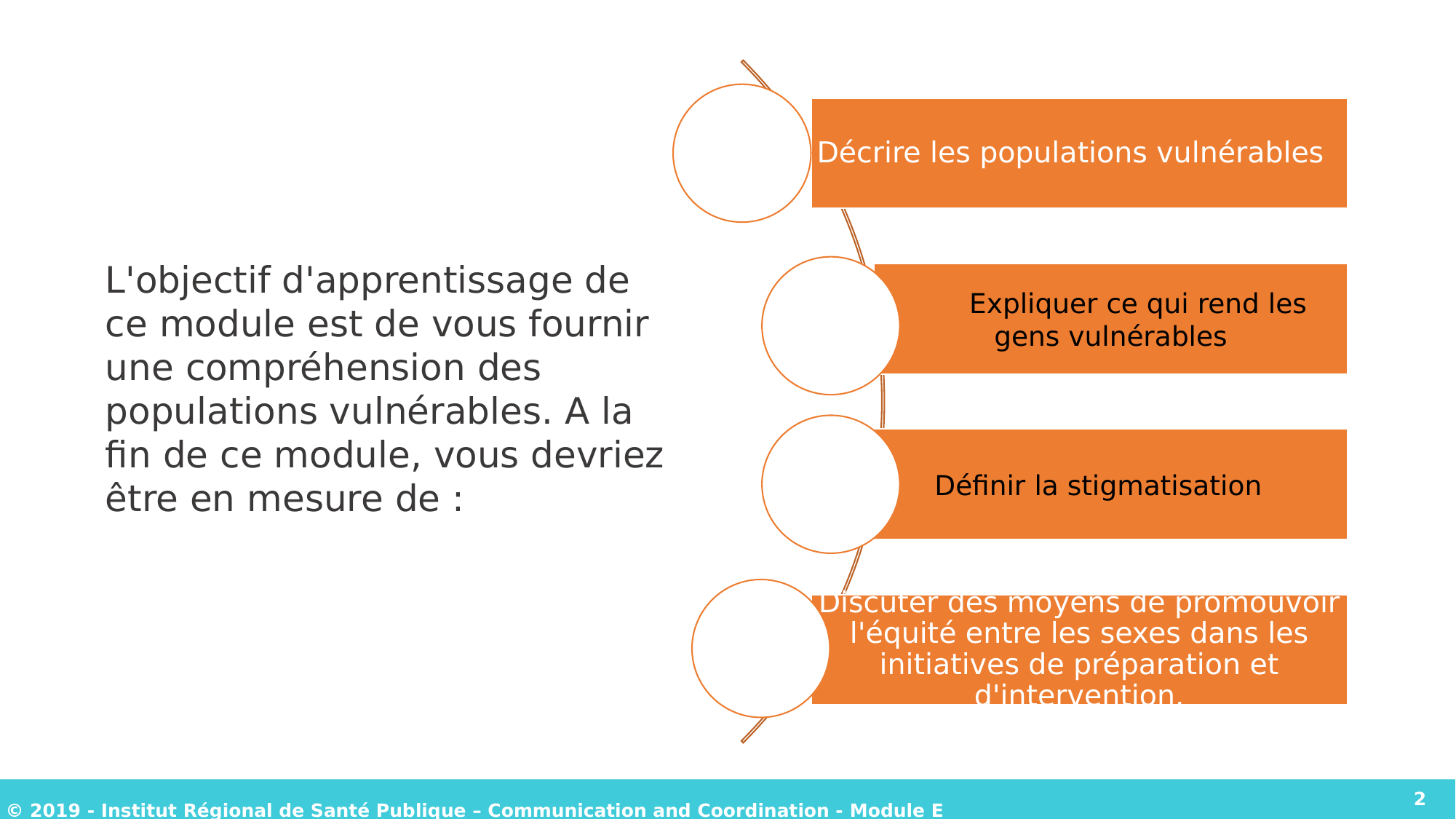

Décrire les populations vulnérables

Expliquer ce qui rend les gens vulnérables

Définir la stigmatisation

Discuter des moyens de promouvoir l'équité entre les sexes dans les initiatives de préparation et d'intervention.

# L'objectif d'apprentissage de ce module est de vous fournir une compréhension des populations vulnérables. A la fin de ce module, vous devriez être en mesure de :
2